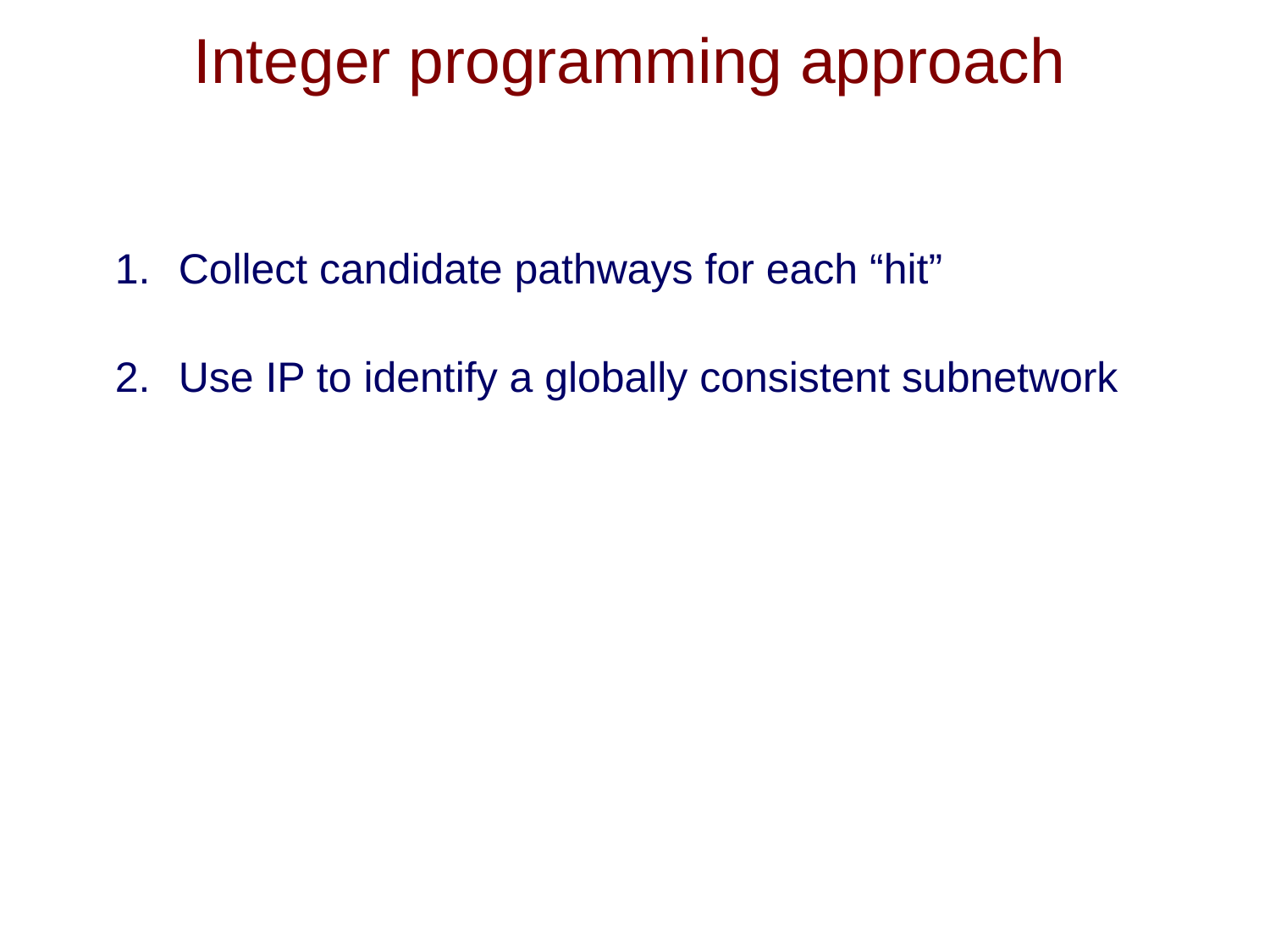

# Integer programming approach

Collect candidate pathways for each “hit”

Use IP to identify a globally consistent subnetwork